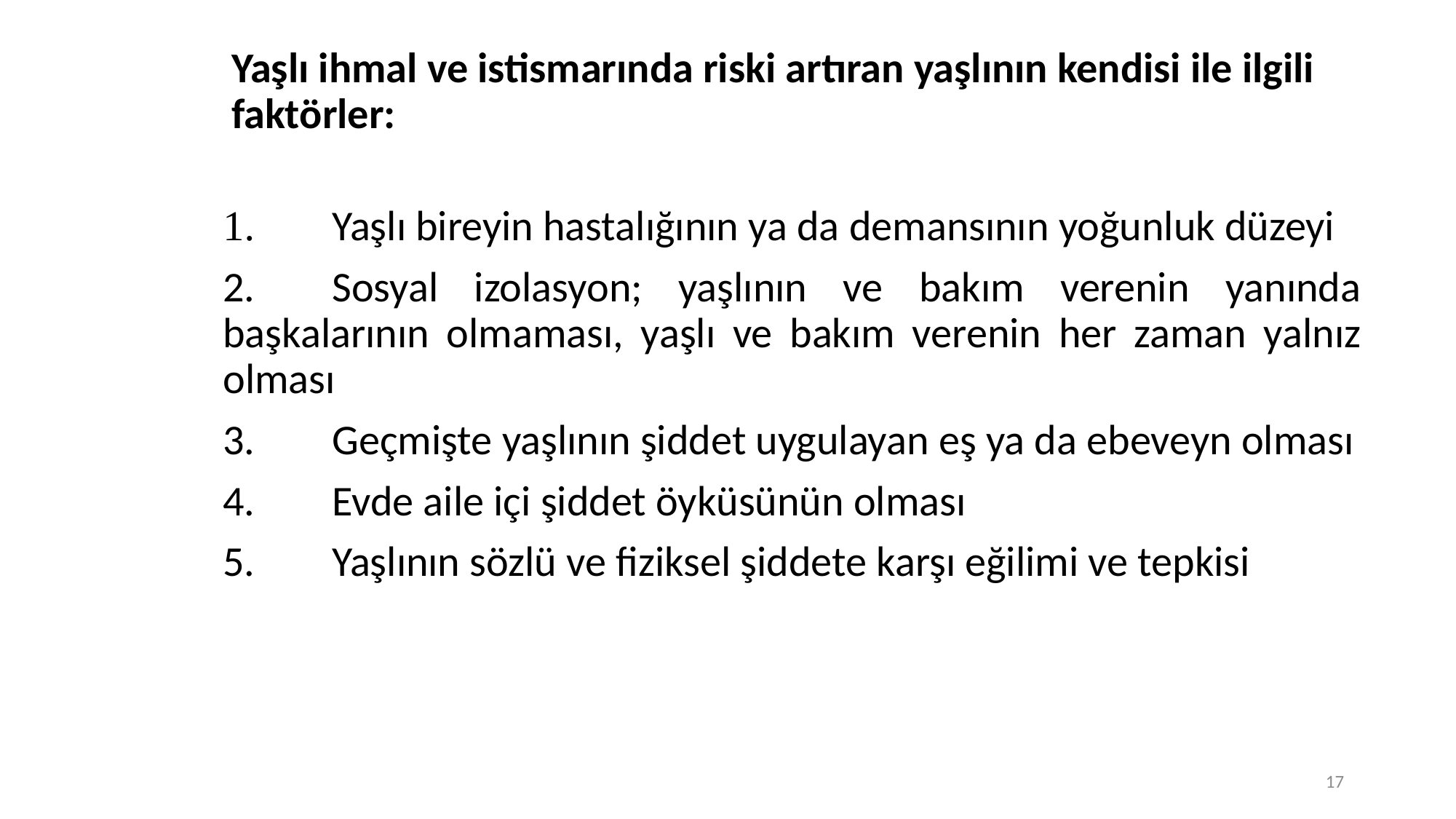

# Yaşlı ihmal ve istismarında riski artıran yaşlının kendisi ile ilgili faktörler:

1.	Yaşlı bireyin hastalığının ya da demansının yoğunluk düzeyi
2.	Sosyal izolasyon; yaşlının ve bakım verenin yanında başkalarının olmaması, yaşlı ve bakım verenin her zaman yalnız olması
3.	Geçmişte yaşlının şiddet uygulayan eş ya da ebeveyn olması
4.	Evde aile içi şiddet öyküsünün olması
5.	Yaşlının sözlü ve fiziksel şiddete karşı eğilimi ve tepkisi

17